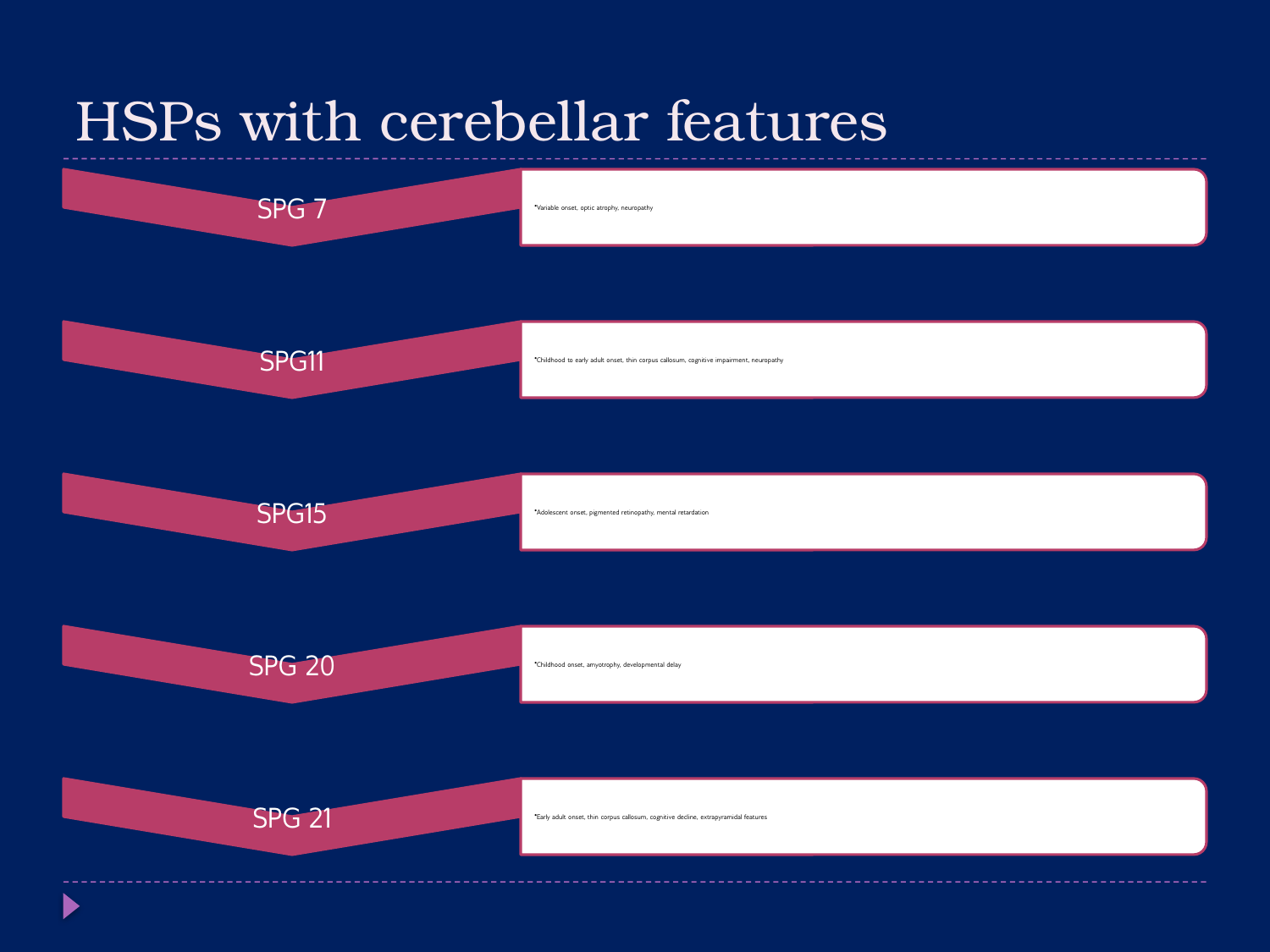

# HSPs with cerebellar features
SPG 7
SPG11
SPG15
SPG 20
SPG 21
Adolescent onset, pigmented retinopathy, mental retardation
Variable onset, optic atrophy, neuropathy
Childhood to early adult onset, thin corpus callosum, cognitive impairment, neuropathy
Childhood onset, amyotrophy, developmental delay
Early adult onset, thin corpus callosum, cognitive decline, extrapyramidal features